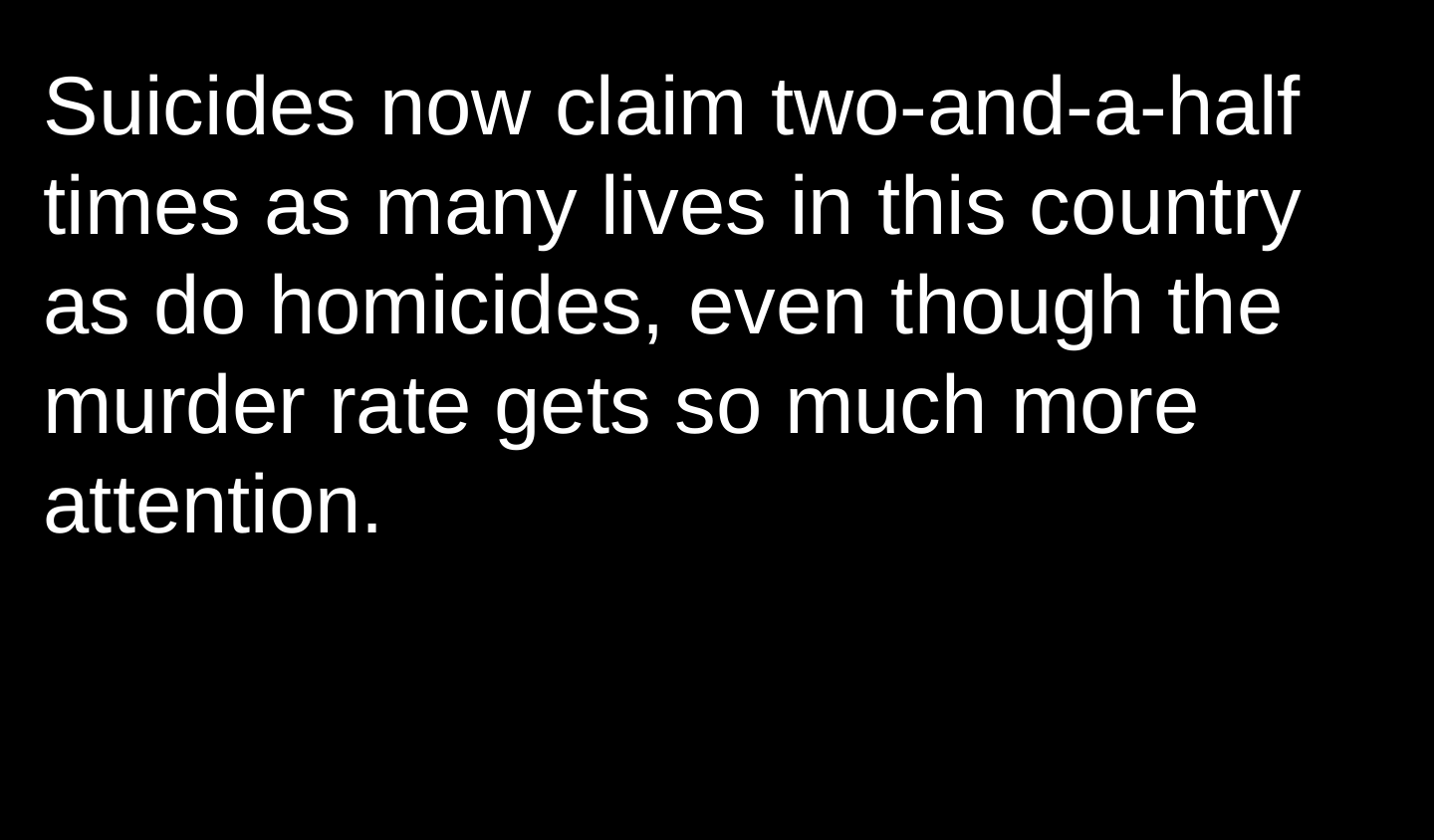

Suicides now claim two-and-a-half times as many lives in this country as do homicides, even though the murder rate gets so much more attention.